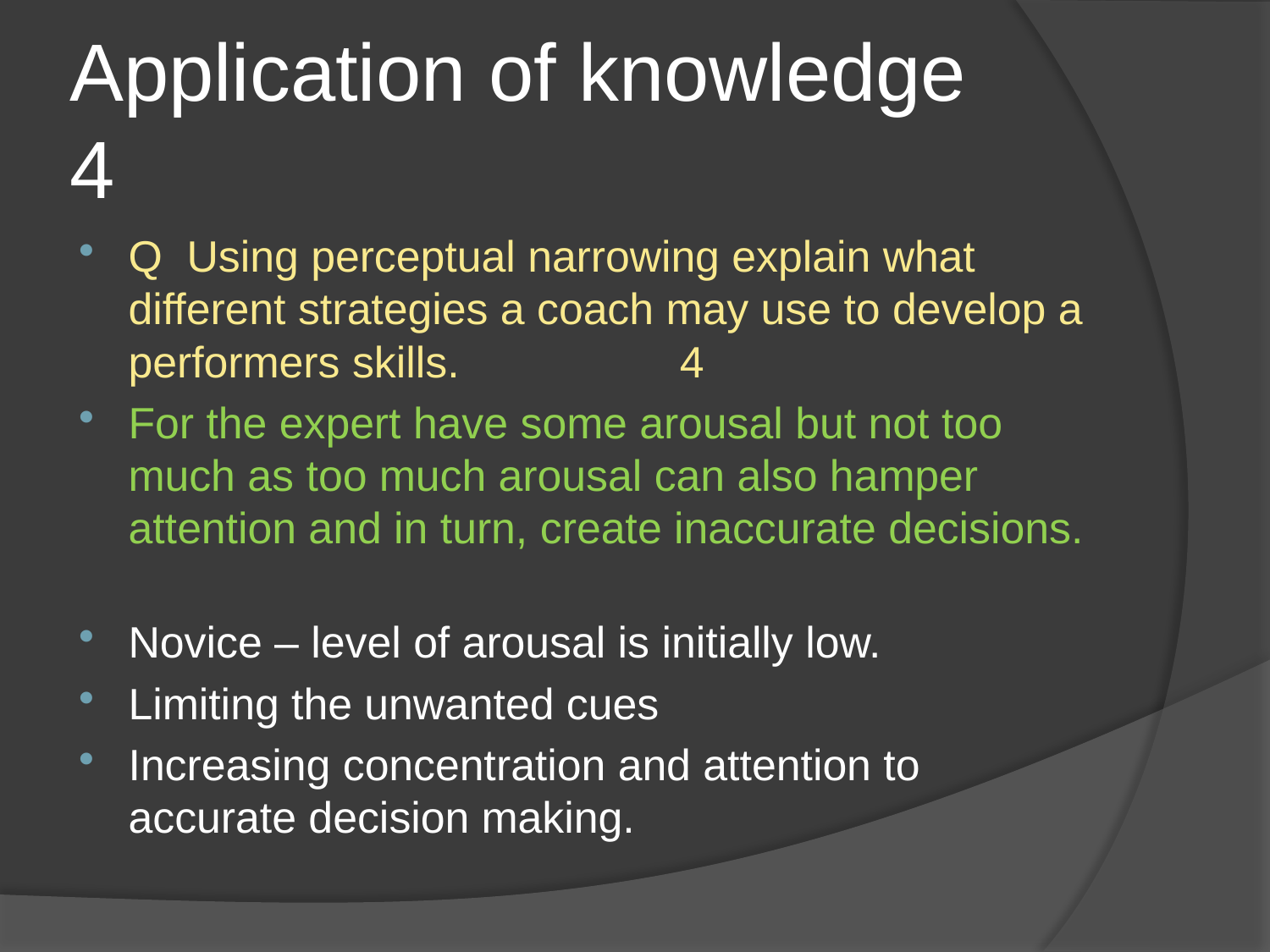

# Application of knowledge      4
Q  Using perceptual narrowing explain what different strategies a coach may use to develop a performers skills.                  4
For the expert have some arousal but not too much as too much arousal can also hamper attention and in turn, create inaccurate decisions.
Novice – level of arousal is initially low.
Limiting the unwanted cues
Increasing concentration and attention to accurate decision making.